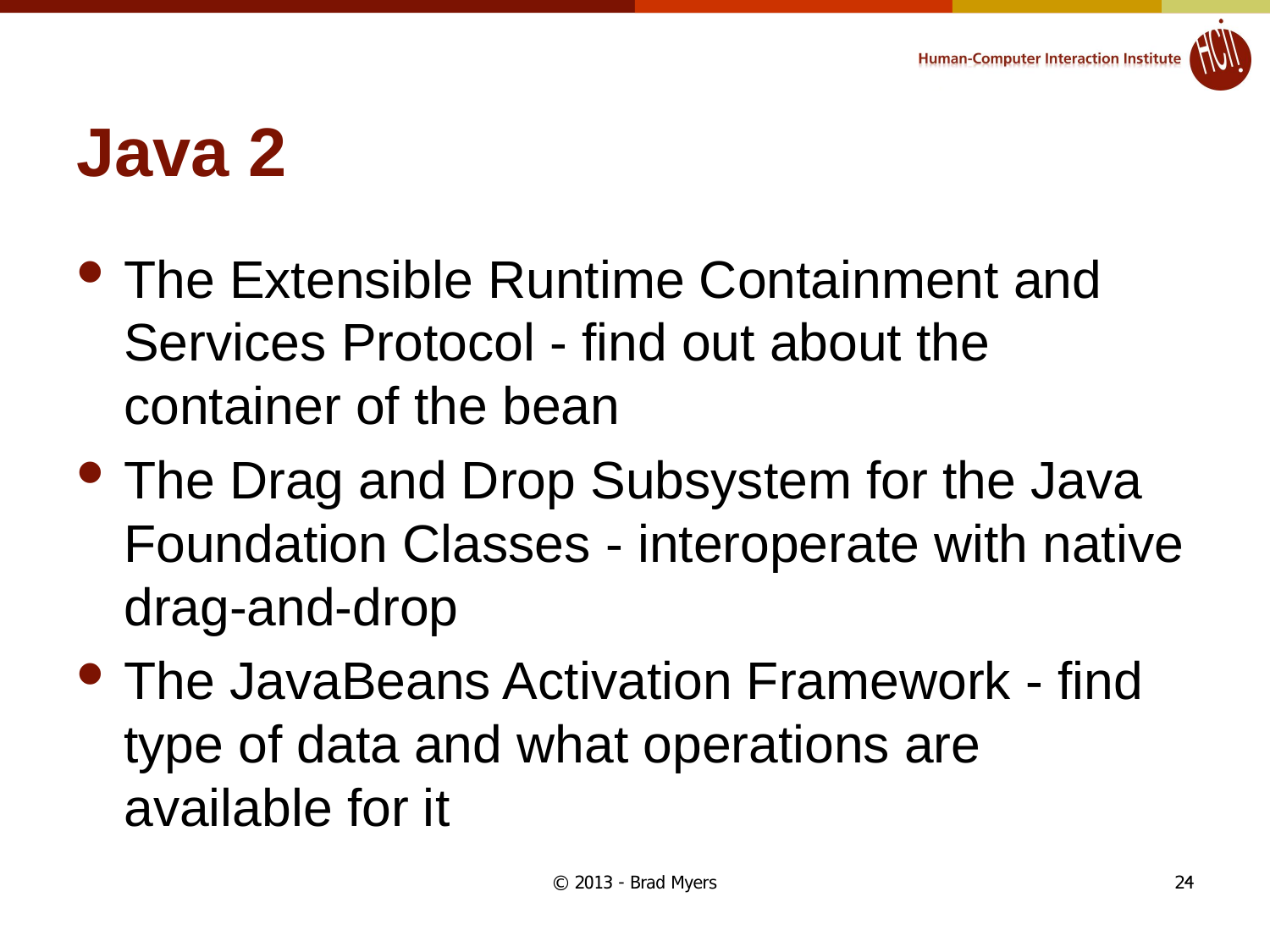

# Java 2
The Extensible Runtime Containment and Services Protocol - find out about the container of the bean
The Drag and Drop Subsystem for the Java Foundation Classes - interoperate with native drag-and-drop
The JavaBeans Activation Framework - find type of data and what operations are available for it
© 2013 - Brad Myers
24